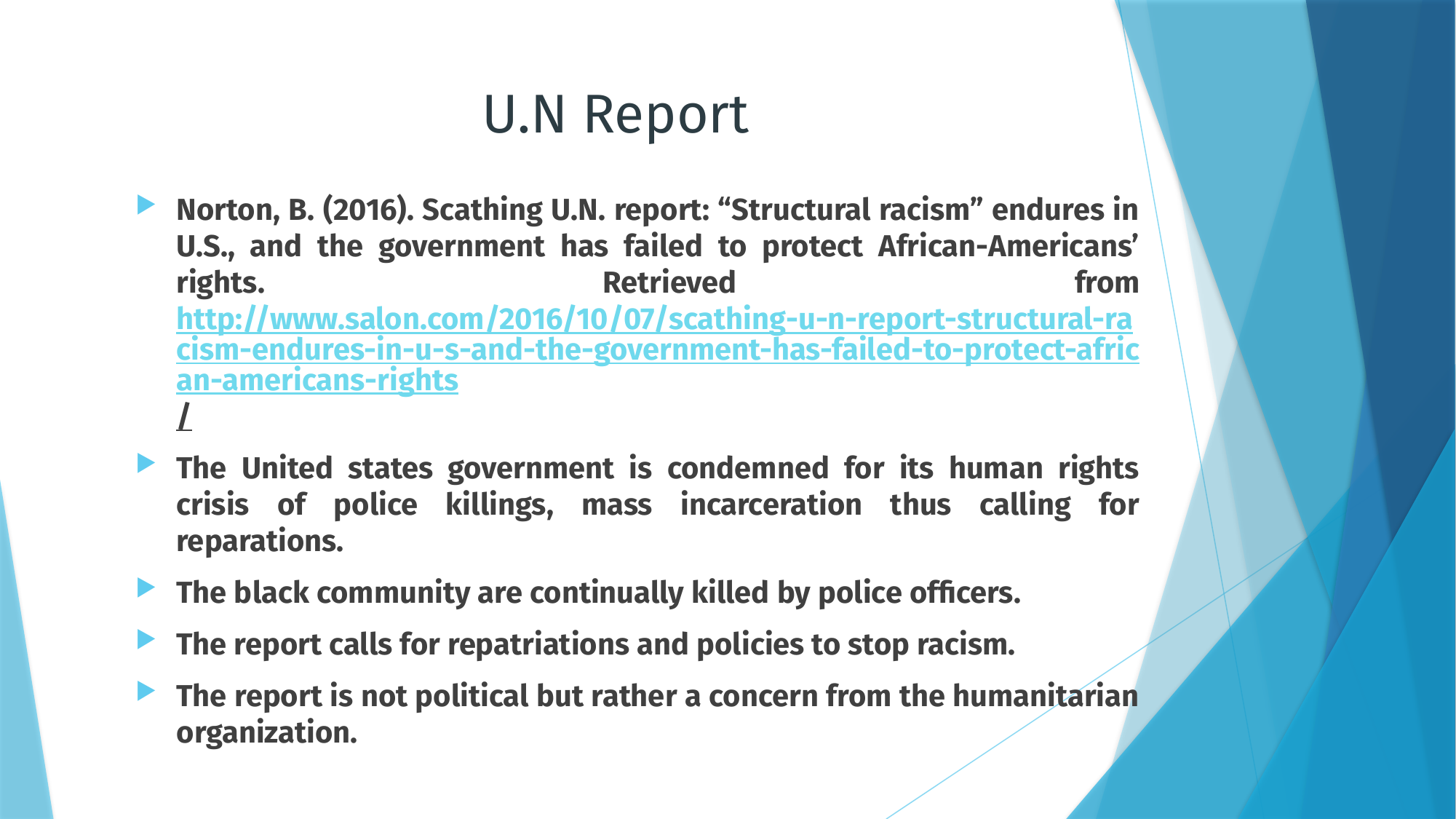

# U.N Report
Norton, B. (2016). Scathing U.N. report: “Structural racism” endures in U.S., and the government has failed to protect African-Americans’ rights. Retrieved from http://www.salon.com/2016/10/07/scathing-u-n-report-structural-racism-endures-in-u-s-and-the-government-has-failed-to-protect-african-americans-rights/
The United states government is condemned for its human rights crisis of police killings, mass incarceration thus calling for reparations.
The black community are continually killed by police officers.
The report calls for repatriations and policies to stop racism.
The report is not political but rather a concern from the humanitarian organization.